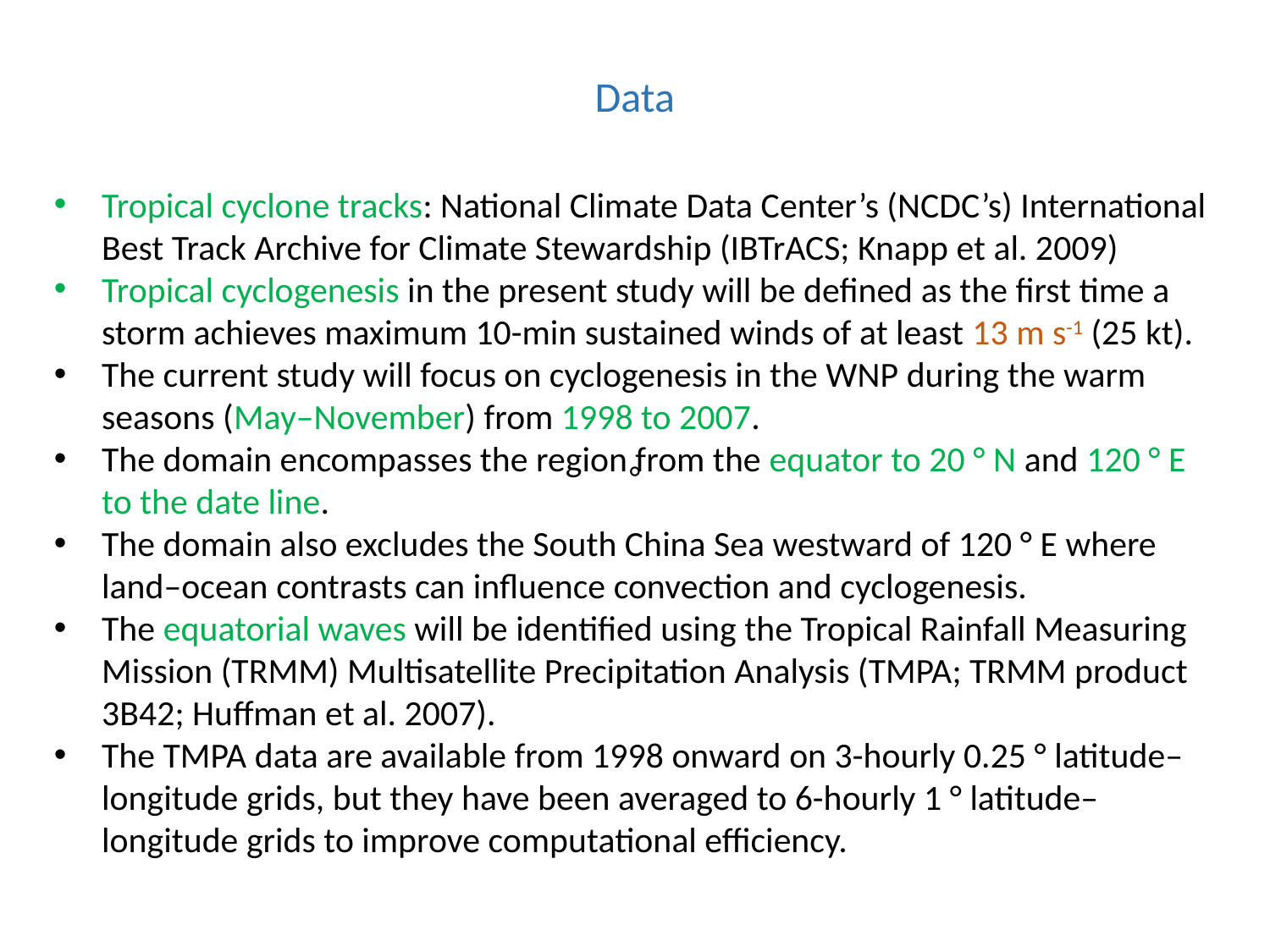

Data
Tropical cyclone tracks: National Climate Data Center’s (NCDC’s) International Best Track Archive for Climate Stewardship (IBTrACS; Knapp et al. 2009)
Tropical cyclogenesis in the present study will be defined as the first time a storm achieves maximum 10-min sustained winds of at least 13 m s-1 (25 kt).
The current study will focus on cyclogenesis in the WNP during the warm seasons (May–November) from 1998 to 2007.
The domain encompasses the region from the equator to 20 ° N and 120 ° E to the date line.
The domain also excludes the South China Sea westward of 120 ° E where land–ocean contrasts can influence convection and cyclogenesis.
The equatorial waves will be identified using the Tropical Rainfall Measuring Mission (TRMM) Multisatellite Precipitation Analysis (TMPA; TRMM product 3B42; Huffman et al. 2007).
The TMPA data are available from 1998 onward on 3-hourly 0.25 ° latitude–longitude grids, but they have been averaged to 6-hourly 1 ° latitude–longitude grids to improve computational efficiency.
°